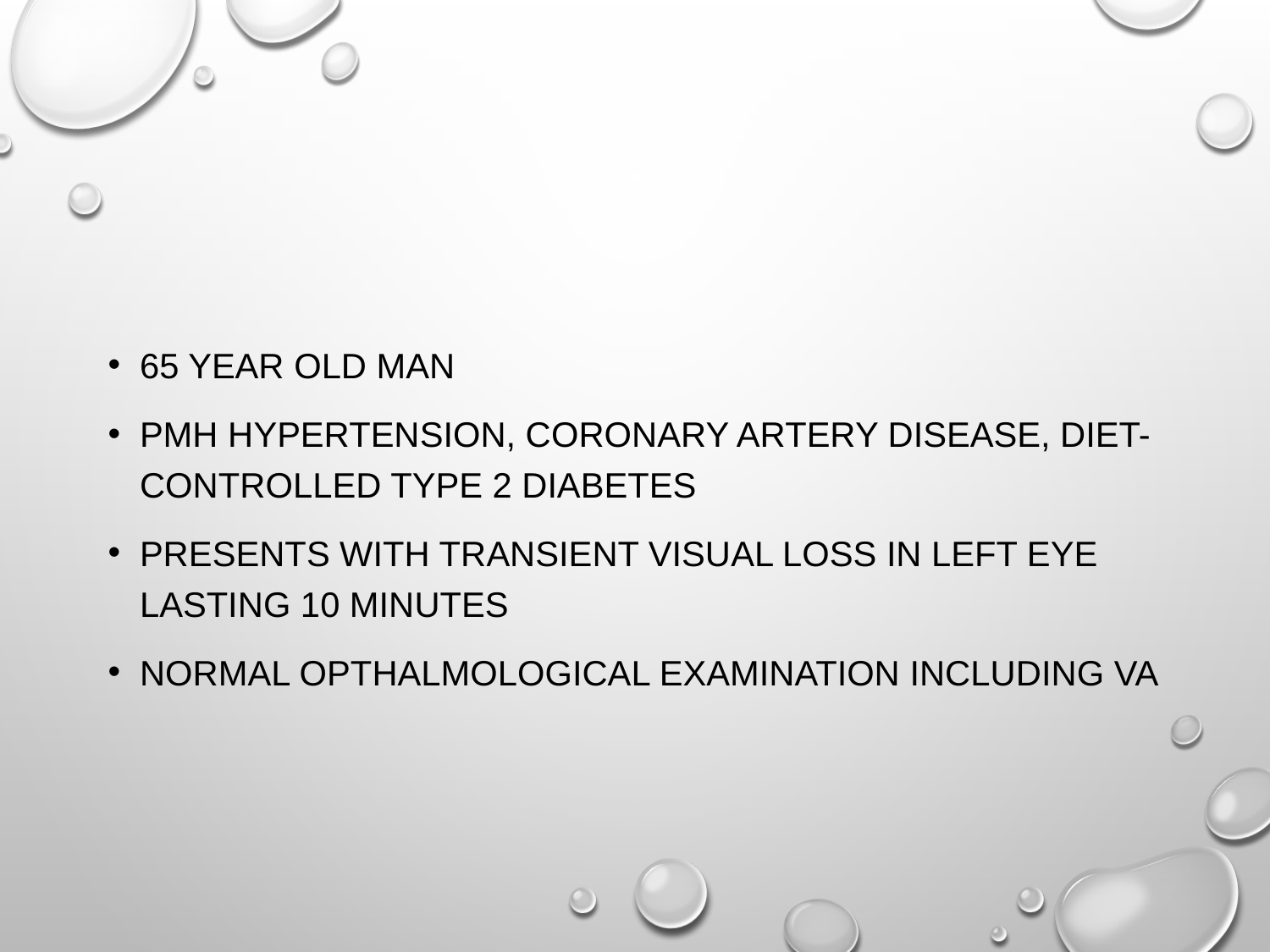

#
65 year old man
PMH hypertension, coronary artery disease, diet-controlled type 2 diabetes
Presents with transient visual loss in left eye lasting 10 minutes
Normal opthalmological examination including VA